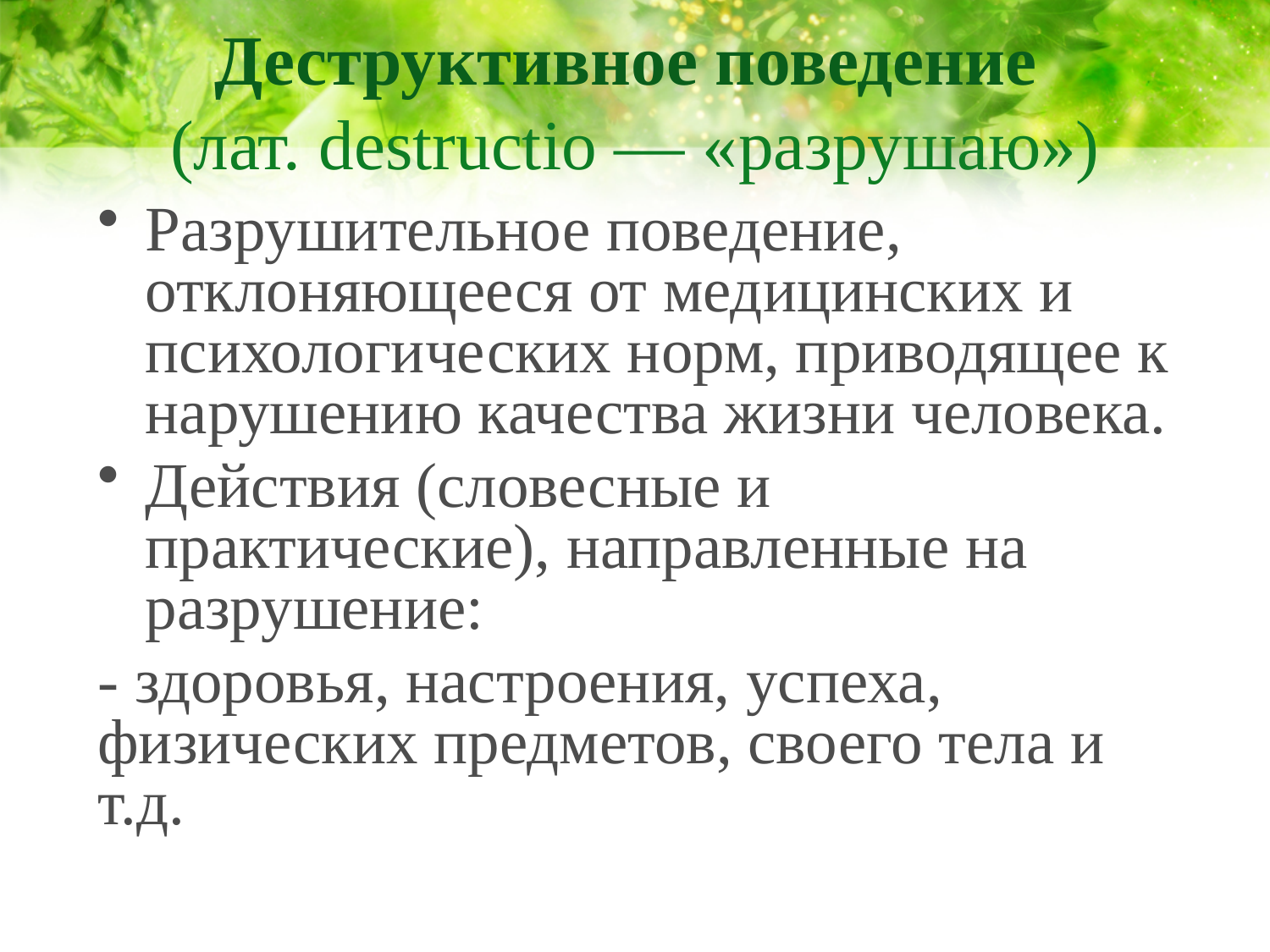

# Деструктивное поведение  (лат. destructio — «разрушаю»)
Разрушительное поведение, отклоняющееся от медицинских и психологических норм, приводящее к нарушению качества жизни человека.
Действия (словесные и практические), направленные на разрушение:
- здоровья, настроения, успеха, физических предметов, своего тела и т.д.